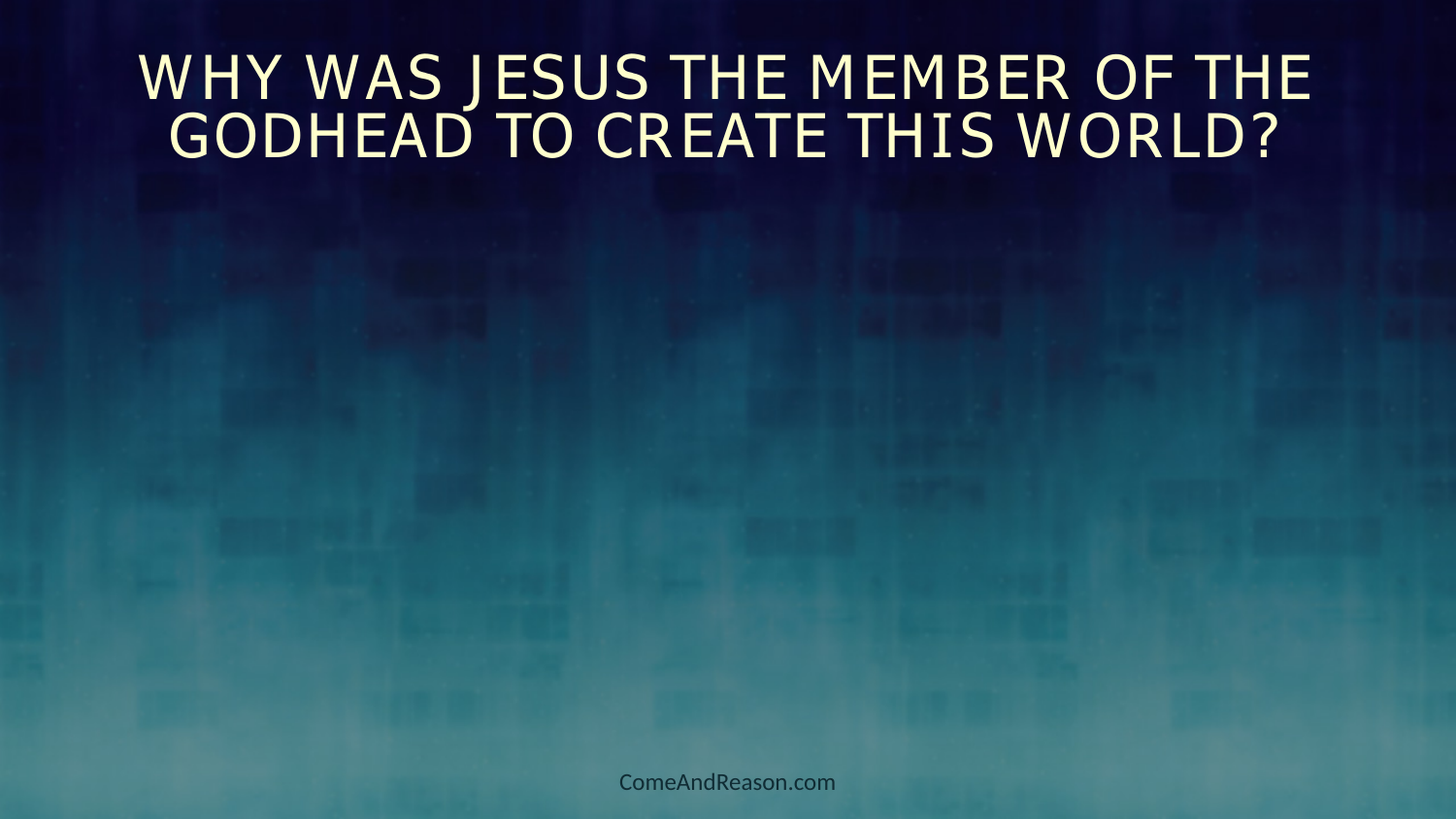

# Why was Jesus the Member of the Godhead to Create this World?

ComeAndReason.com